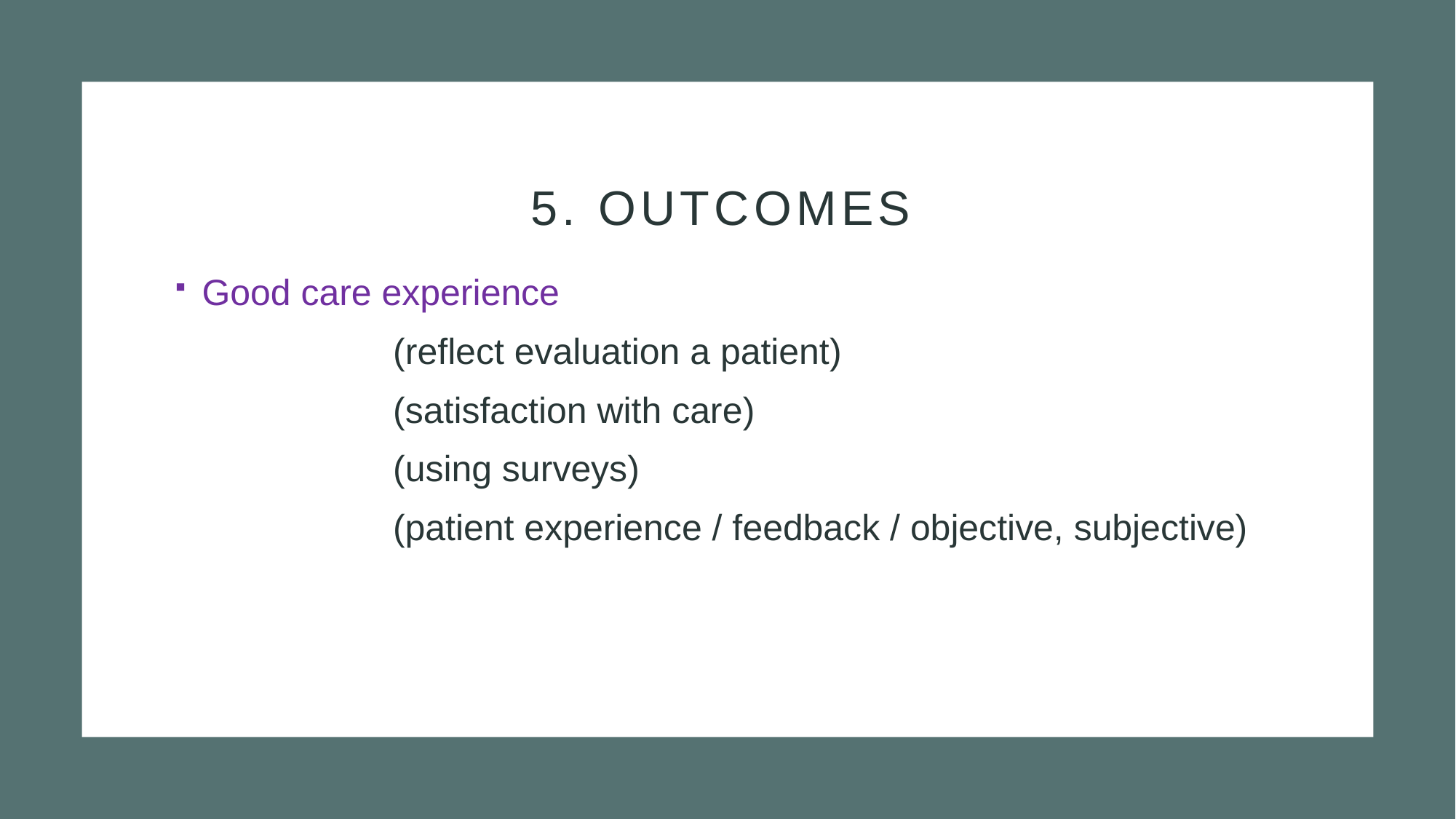

# 5. Outcomes
Good care experience
		(reflect evaluation a patient)
		(satisfaction with care)
		(using surveys)
		(patient experience / feedback / objective, subjective)